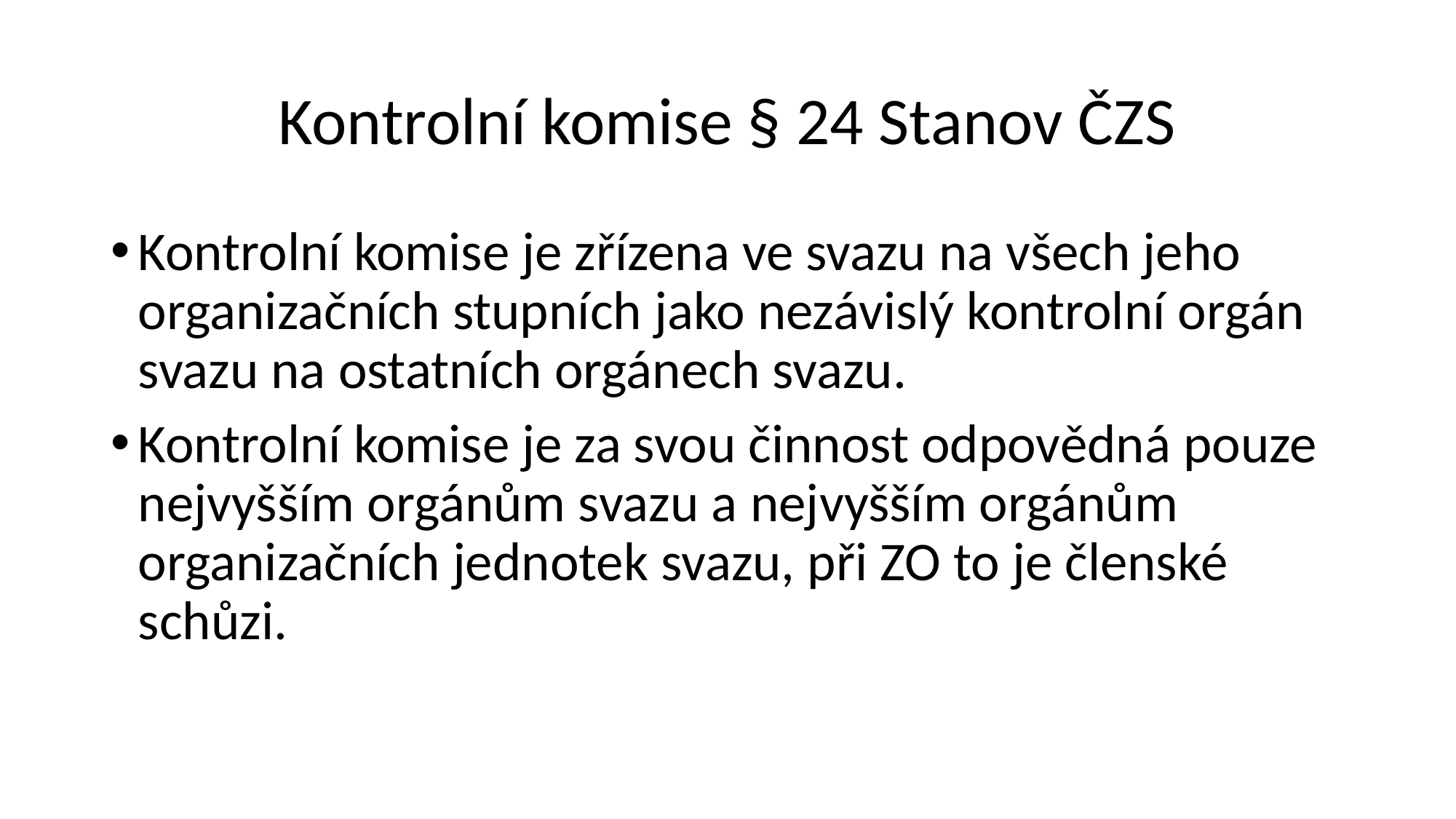

# Kontrolní komise § 24 Stanov ČZS
Kontrolní komise je zřízena ve svazu na všech jeho organizačních stupních jako nezávislý kontrolní orgán svazu na ostatních orgánech svazu.
Kontrolní komise je za svou činnost odpovědná pouze nejvyšším orgánům svazu a nejvyšším orgánům organizačních jednotek svazu, při ZO to je členské schůzi.